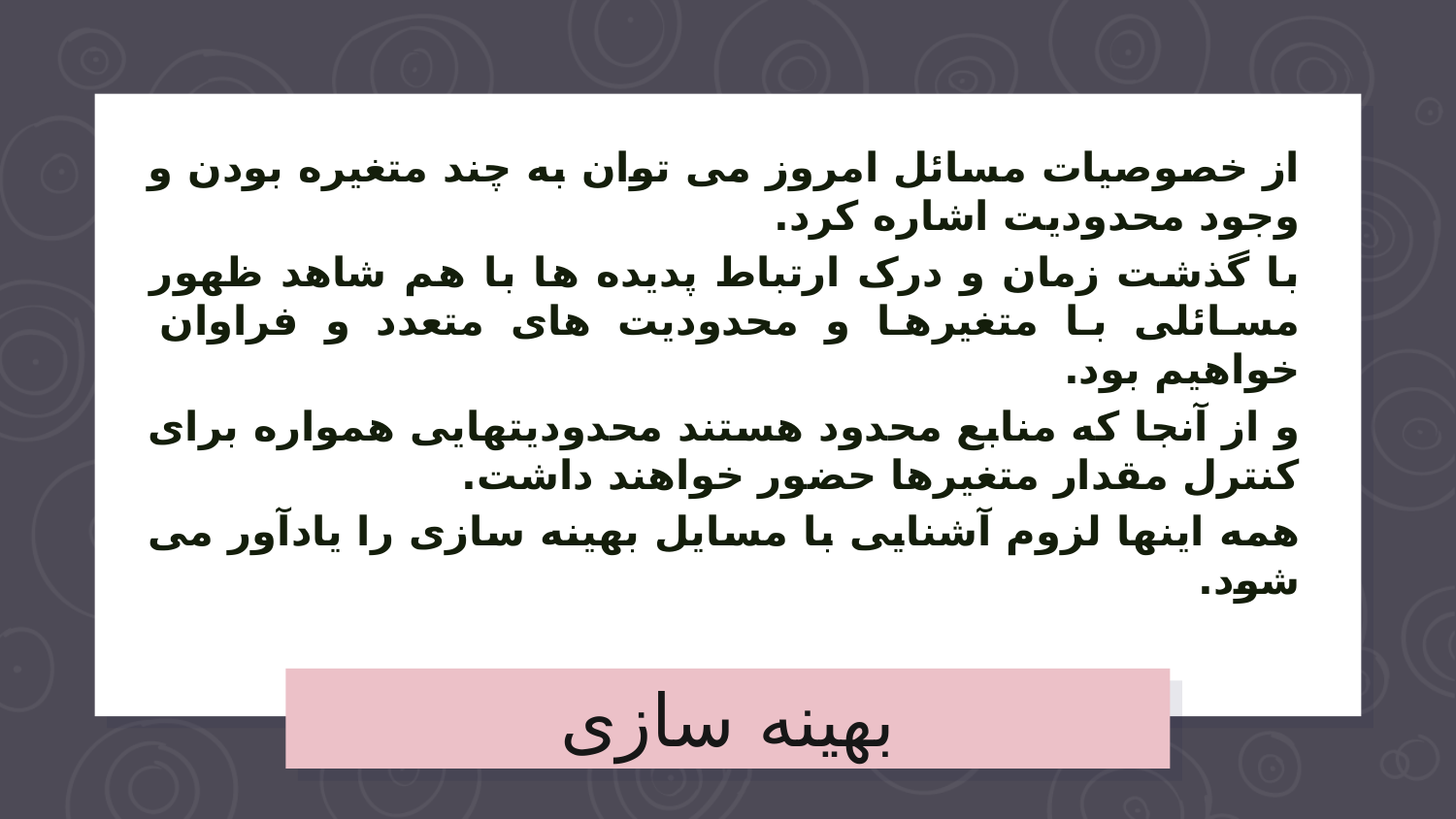

از خصوصیات مسائل امروز می توان به چند متغیره بودن و وجود محدودیت اشاره کرد.
با گذشت زمان و درک ارتباط پدیده ها با هم شاهد ظهور مسائلی با متغیرها و محدودیت های متعدد و فراوان خواهیم بود.
و از آنجا که منابع محدود هستند محدودیتهایی همواره برای کنترل مقدار متغیرها حضور خواهند داشت.
همه اینها لزوم آشنایی با مسایل بهینه سازی را یادآور می شود.

بهینه سازی